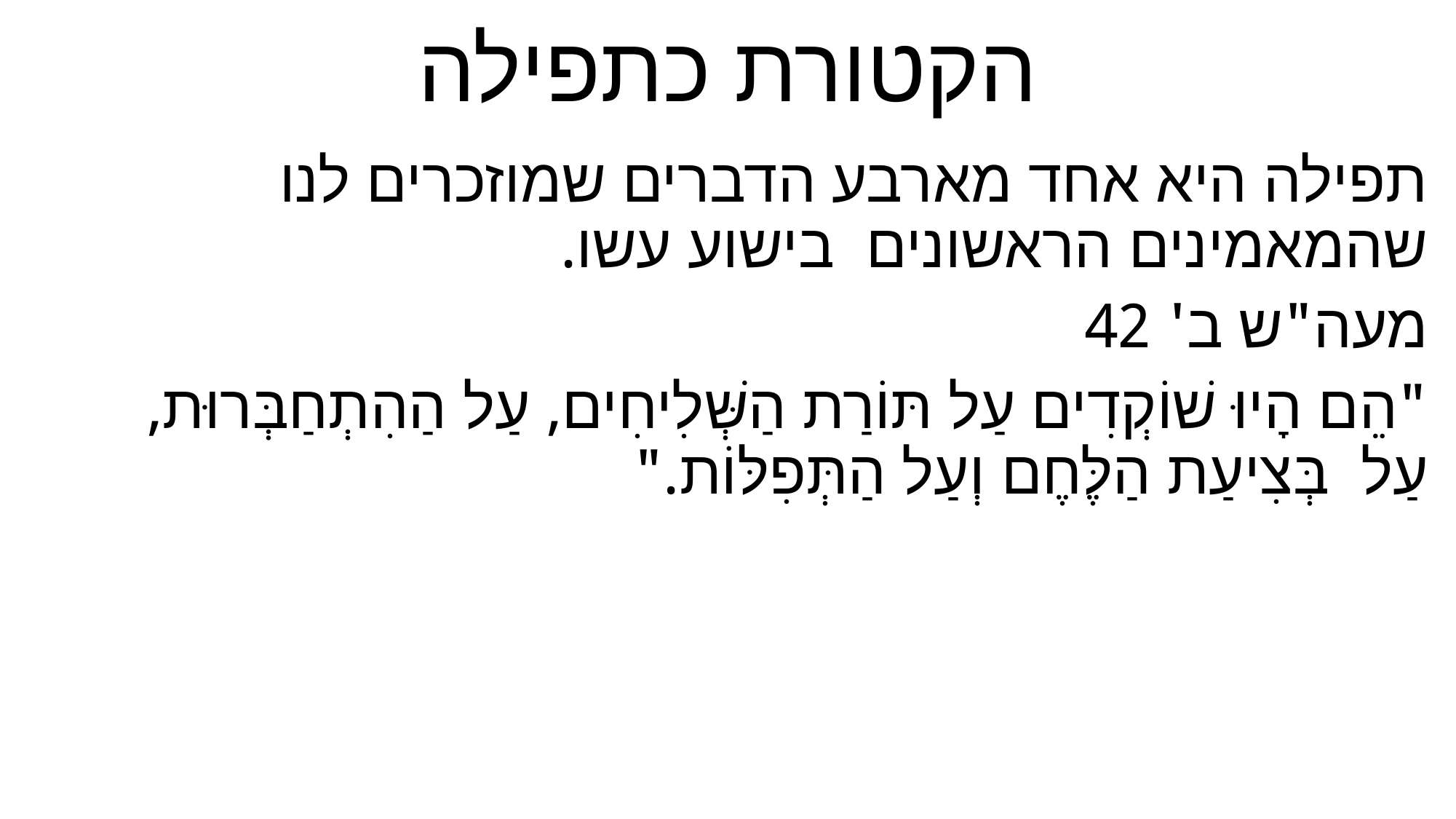

# הקטורת כתפילה
 תפילה היא אחד מארבע הדברים שמוזכרים לנו
 שהמאמינים הראשונים  בישוע עשו.
 מעה"ש ב' 42
 "הֵם הָיוּ שׁוֹקְדִים עַל תּוֹרַת הַשְּׁלִיחִים, עַל הַהִתְחַבְּרוּת,
 עַל  בְּצִיעַת הַלֶּחֶם וְעַל הַתְּפִלּוֹת."